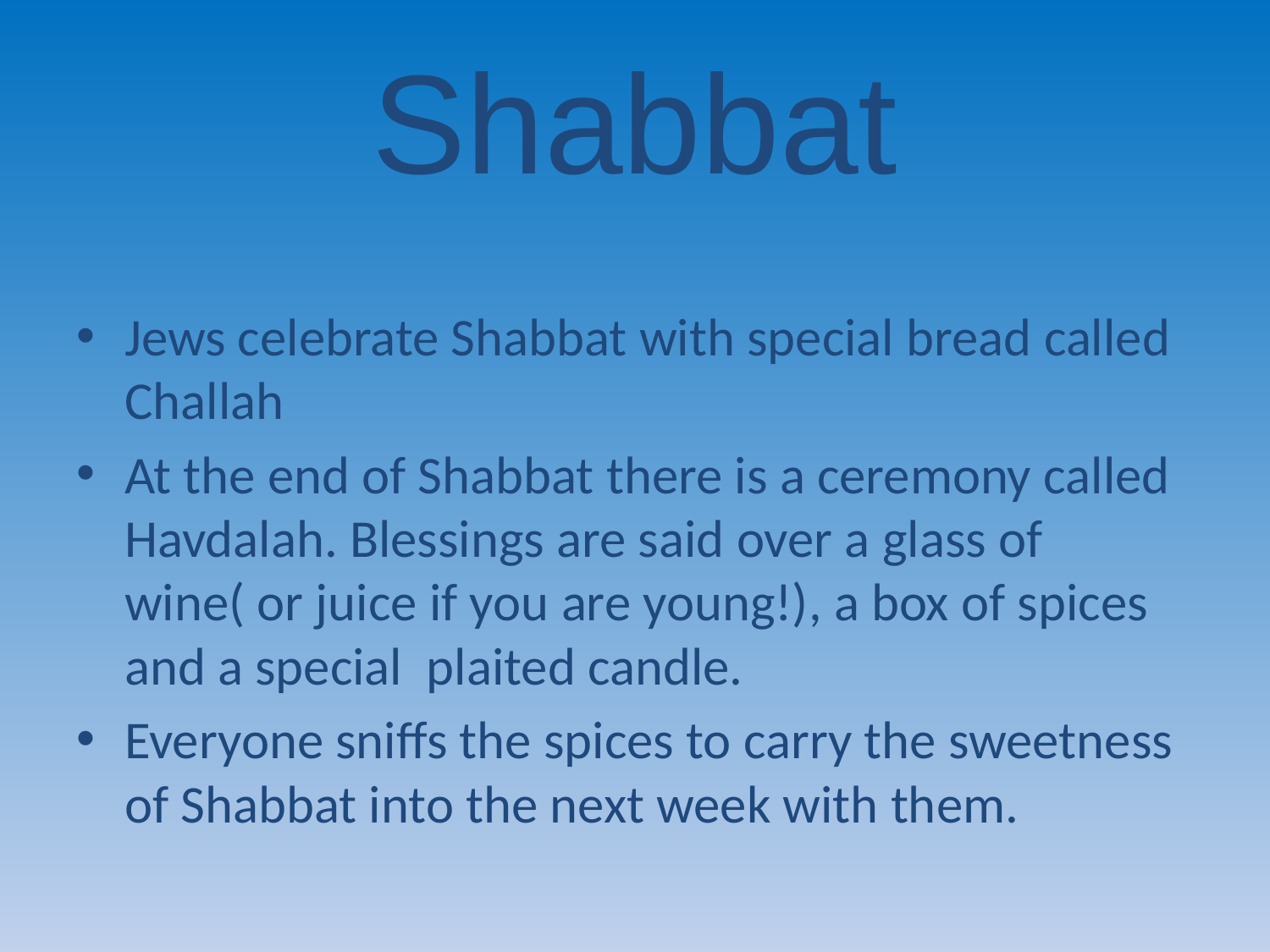

# Shabbat

Jews celebrate Shabbat with special bread called Challah
At the end of Shabbat there is a ceremony called Havdalah. Blessings are said over a glass of wine( or juice if you are young!), a box of spices and a special  plaited candle.
Everyone sniffs the spices to carry the sweetness of Shabbat into the next week with them.